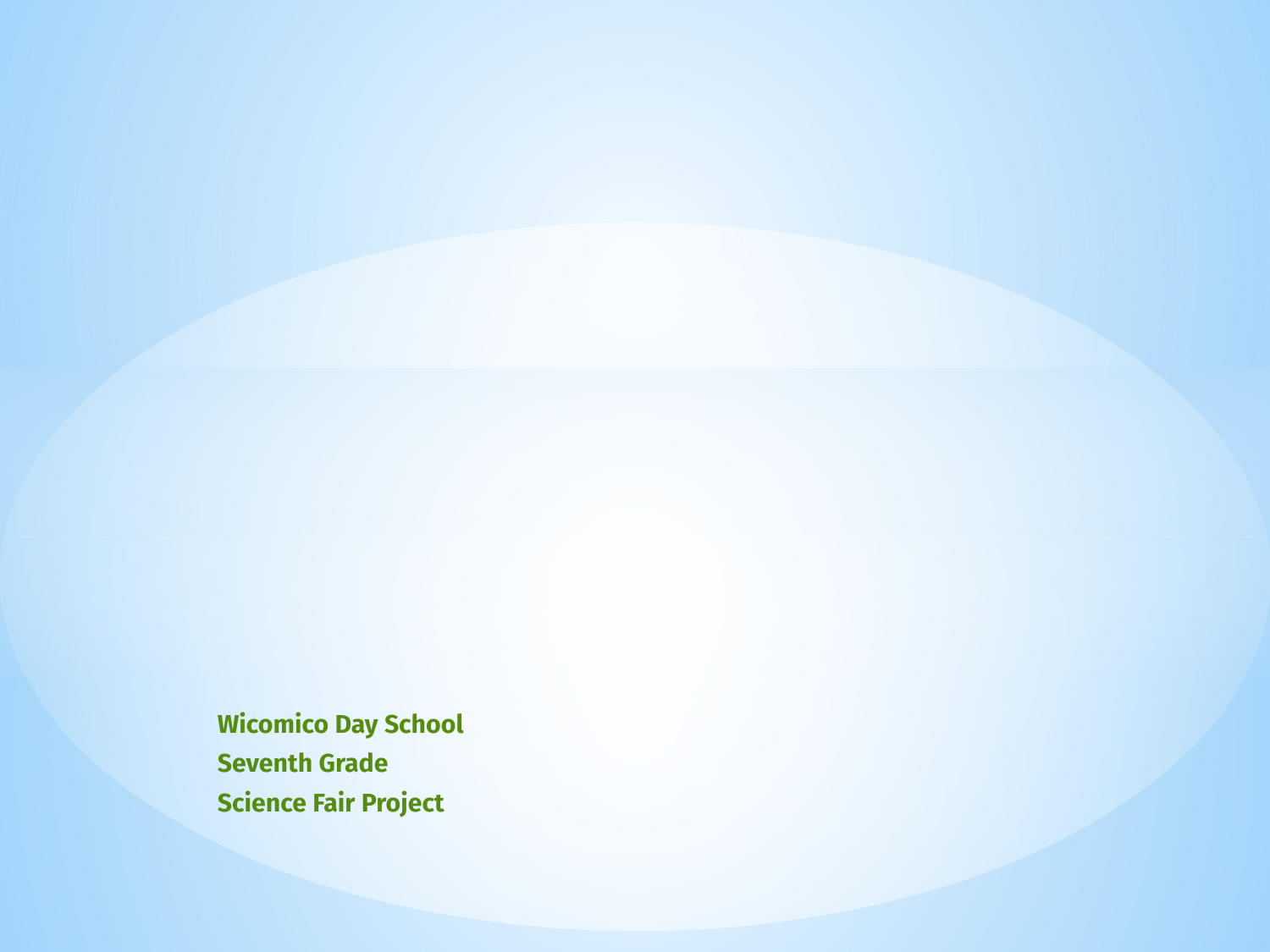

#
Wicomico Day School
Seventh Grade
Science Fair Project